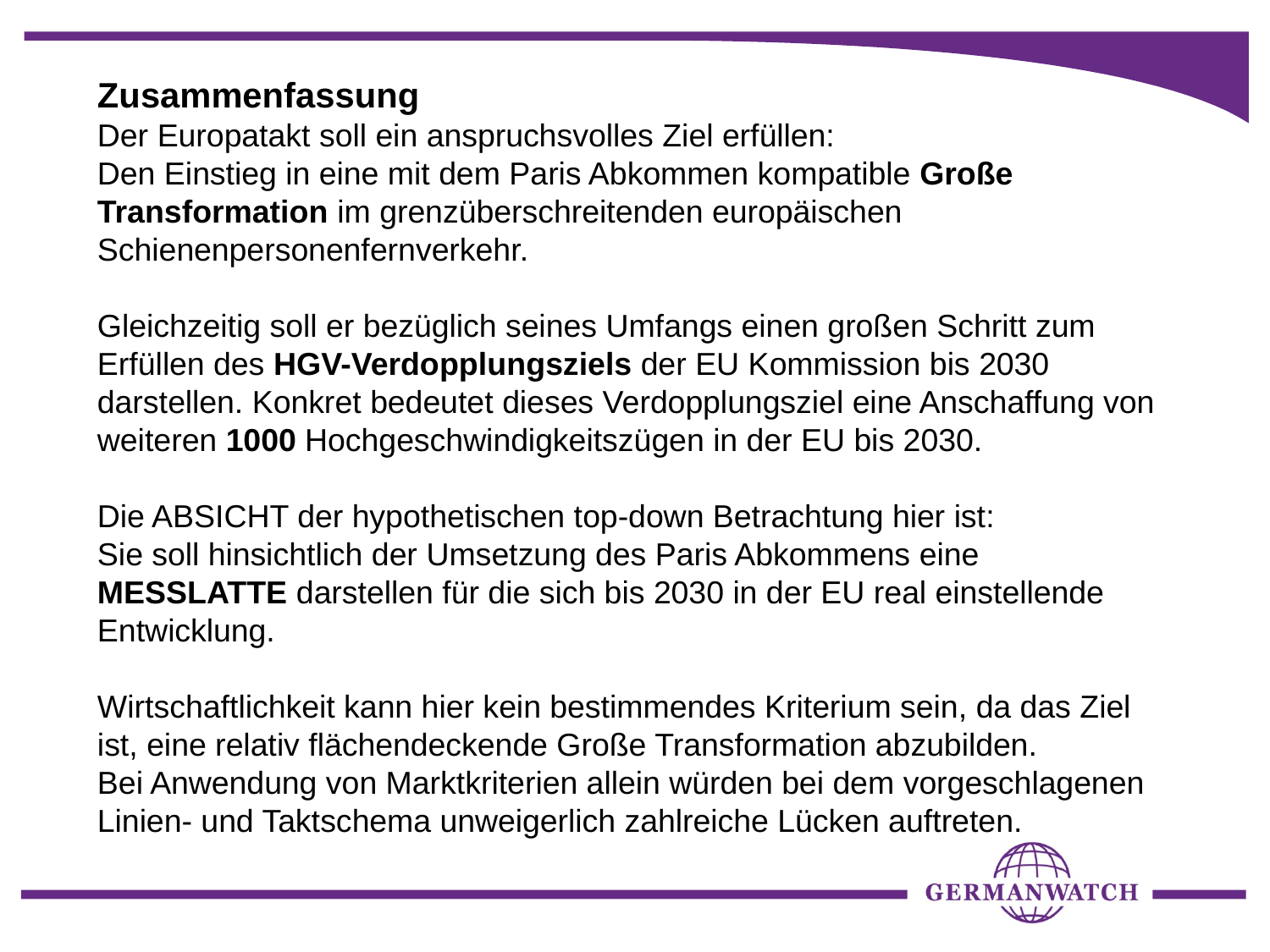

Zusammenfassung
Der Europatakt soll ein anspruchsvolles Ziel erfüllen:
Den Einstieg in eine mit dem Paris Abkommen kompatible Große Transformation im grenzüberschreitenden europäischen Schienenpersonenfernverkehr.
Gleichzeitig soll er bezüglich seines Umfangs einen großen Schritt zum Erfüllen des HGV-Verdopplungsziels der EU Kommission bis 2030 darstellen. Konkret bedeutet dieses Verdopplungsziel eine Anschaffung von weiteren 1000 Hochgeschwindigkeitszügen in der EU bis 2030.
Die ABSICHT der hypothetischen top-down Betrachtung hier ist:
Sie soll hinsichtlich der Umsetzung des Paris Abkommens eine MESSLATTE darstellen für die sich bis 2030 in der EU real einstellende Entwicklung.
Wirtschaftlichkeit kann hier kein bestimmendes Kriterium sein, da das Ziel ist, eine relativ flächendeckende Große Transformation abzubilden.
Bei Anwendung von Marktkriterien allein würden bei dem vorgeschlagenen Linien- und Taktschema unweigerlich zahlreiche Lücken auftreten.